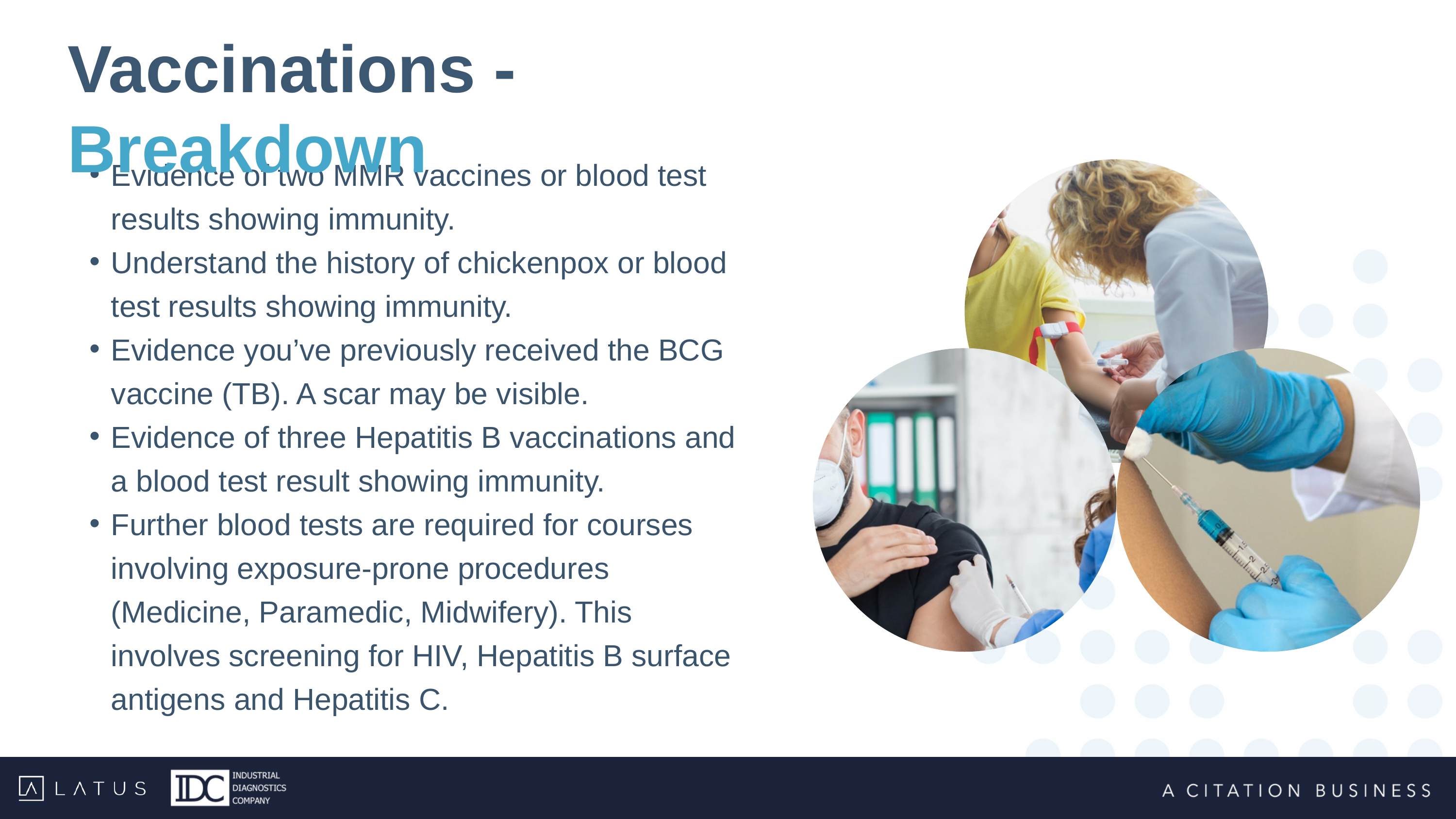

Vaccinations - Breakdown

Evidence of two MMR vaccines or blood test results showing immunity.
Understand the history of chickenpox or blood test results showing immunity.
Evidence you’ve previously received the BCG vaccine (TB). A scar may be visible.
Evidence of three Hepatitis B vaccinations and a blood test result showing immunity.
Further blood tests are required for courses involving exposure-prone procedures (Medicine, Paramedic, Midwifery). This involves screening for HIV, Hepatitis B surface antigens and Hepatitis C.